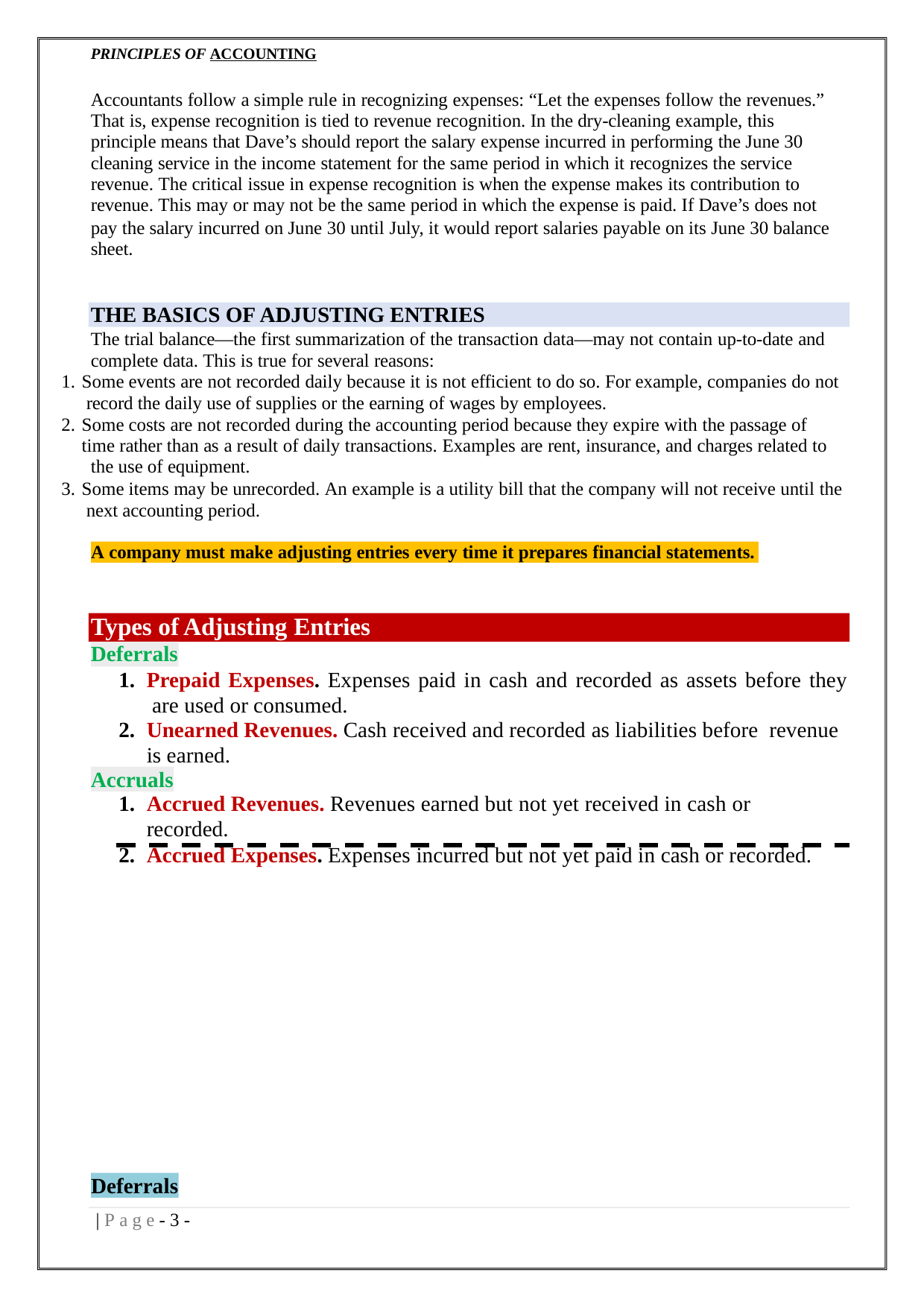

PRINCIPLES OF ACCOUNTING

Accountants follow a simple rule in recognizing expenses: “Let the expenses follow the revenues.”
That is, expense recognition is tied to revenue recognition. In the dry-cleaning example, this  principle means that Dave’s should report the salary expense incurred in performing the June 30  cleaning service in the income statement for the same period in which it recognizes the service  revenue. The critical issue in expense recognition is when the expense makes its contribution to  revenue. This may or may not be the same period in which the expense is paid. If Dave’s does not
pay the salary incurred on June 30 until July, it would report salaries payable on its June 30 balance  sheet.
THE BASICS OF ADJUSTING ENTRIES
The trial balance—the first summarization of the transaction data—may not contain up-to-date and  complete data. This is true for several reasons:
Some events are not recorded daily because it is not efficient to do so. For example, companies do not  record the daily use of supplies or the earning of wages by employees.
Some costs are not recorded during the accounting period because they expire with the passage of  time rather than as a result of daily transactions. Examples are rent, insurance, and charges related to
the use of equipment.
Some items may be unrecorded. An example is a utility bill that the company will not receive until the  next accounting period.
A company must make adjusting entries every time it prepares financial statements.
Types of Adjusting Entries
Deferrals
Prepaid Expenses. Expenses paid in cash and recorded as assets before they  are used or consumed.
Unearned Revenues. Cash received and recorded as liabilities before revenue  is earned.

Accruals
Accrued Revenues. Revenues earned but not yet received in cash or recorded.
Accrued Expenses. Expenses incurred but not yet paid in cash or recorded.

Deferrals
| P a g e - 3 -